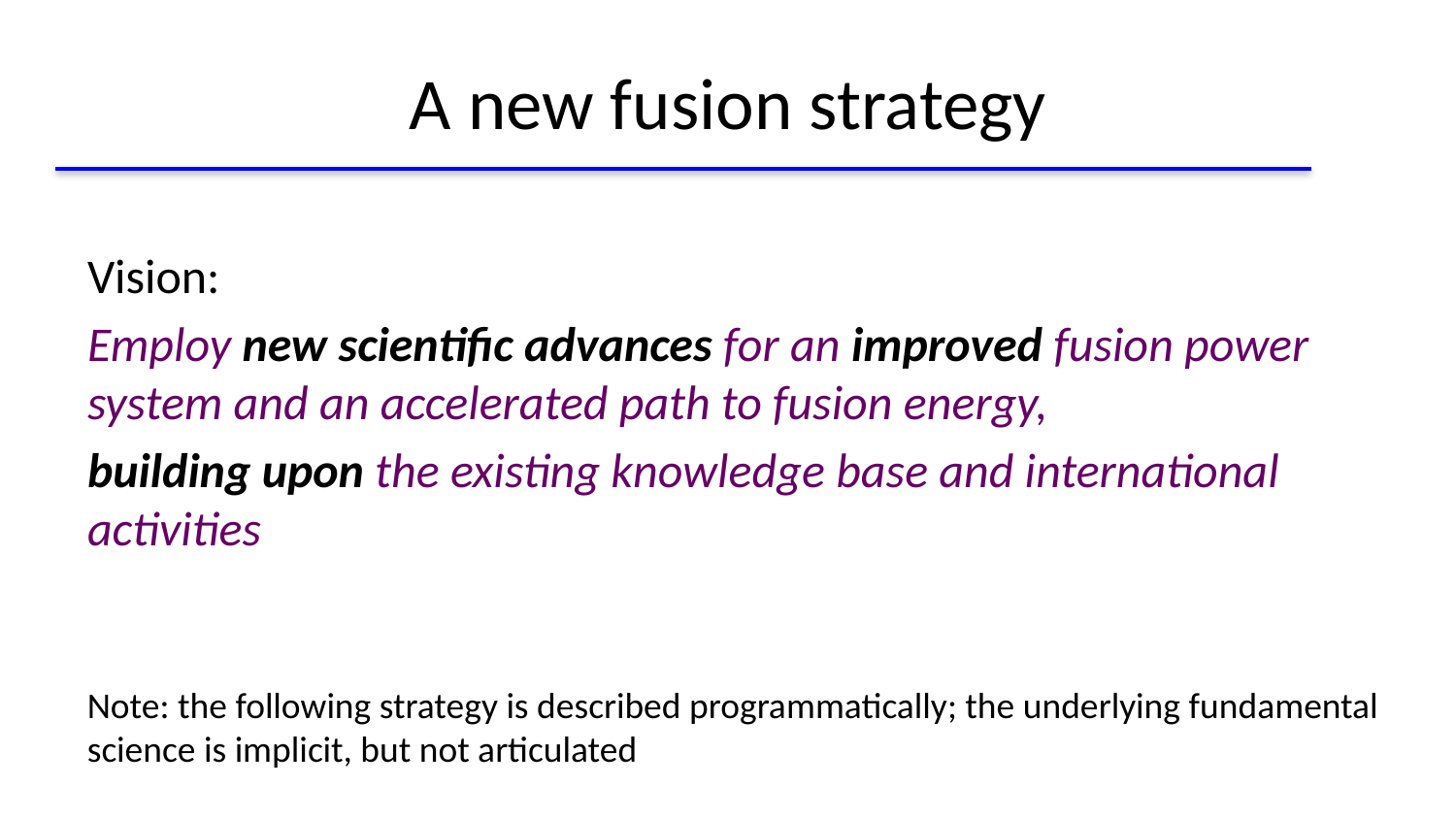

# A new fusion strategy
Vision:
Employ new scientific advances for an improved fusion power system and an accelerated path to fusion energy,
building upon the existing knowledge base and international activities

Note: the following strategy is described programmatically; the underlying fundamental science is implicit, but not articulated